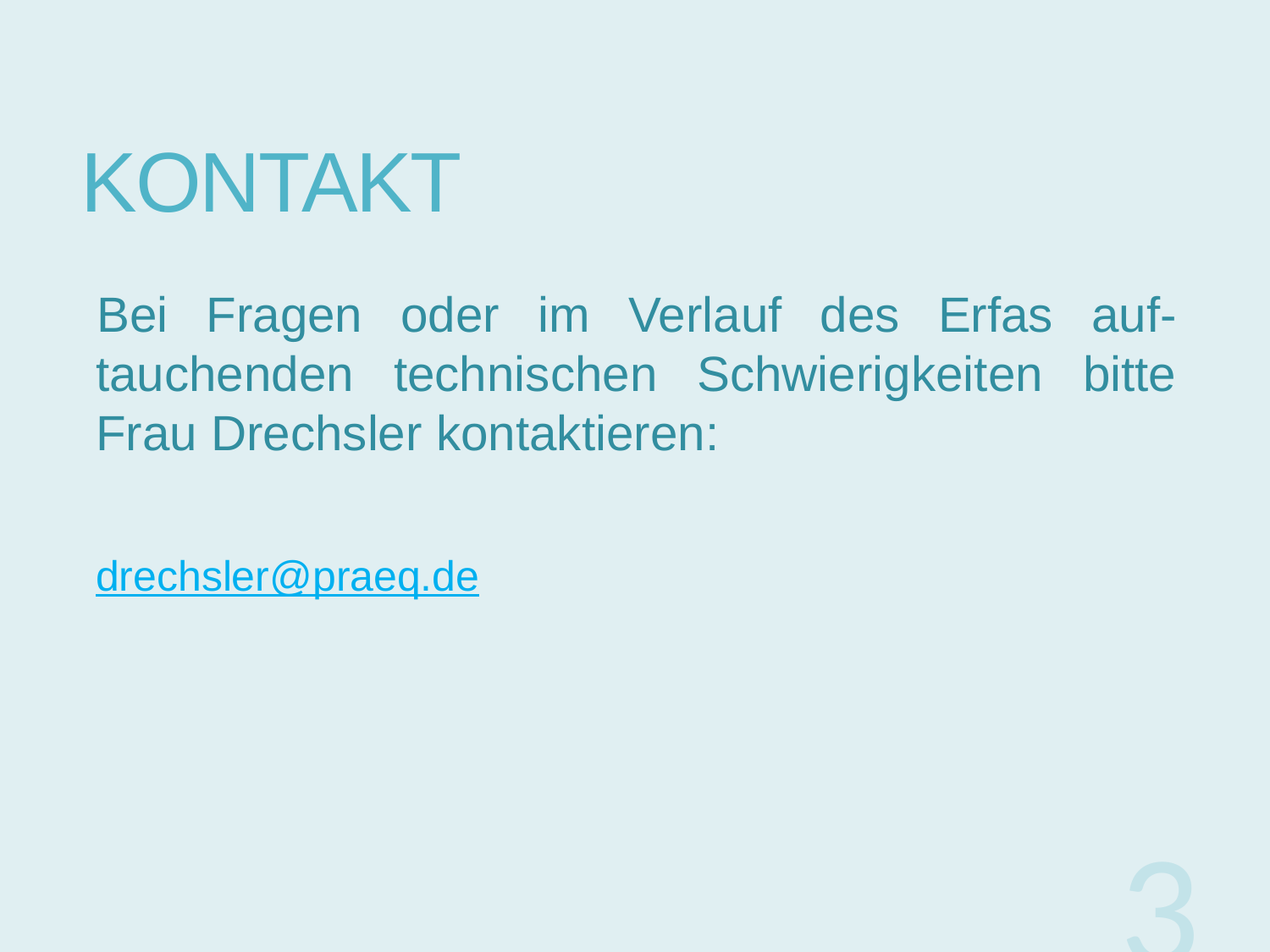

# KONTAKT
Bei Fragen oder im Verlauf des Erfas auf-tauchenden technischen Schwierigkeiten bitte Frau Drechsler kontaktieren:

drechsler@praeq.de

3